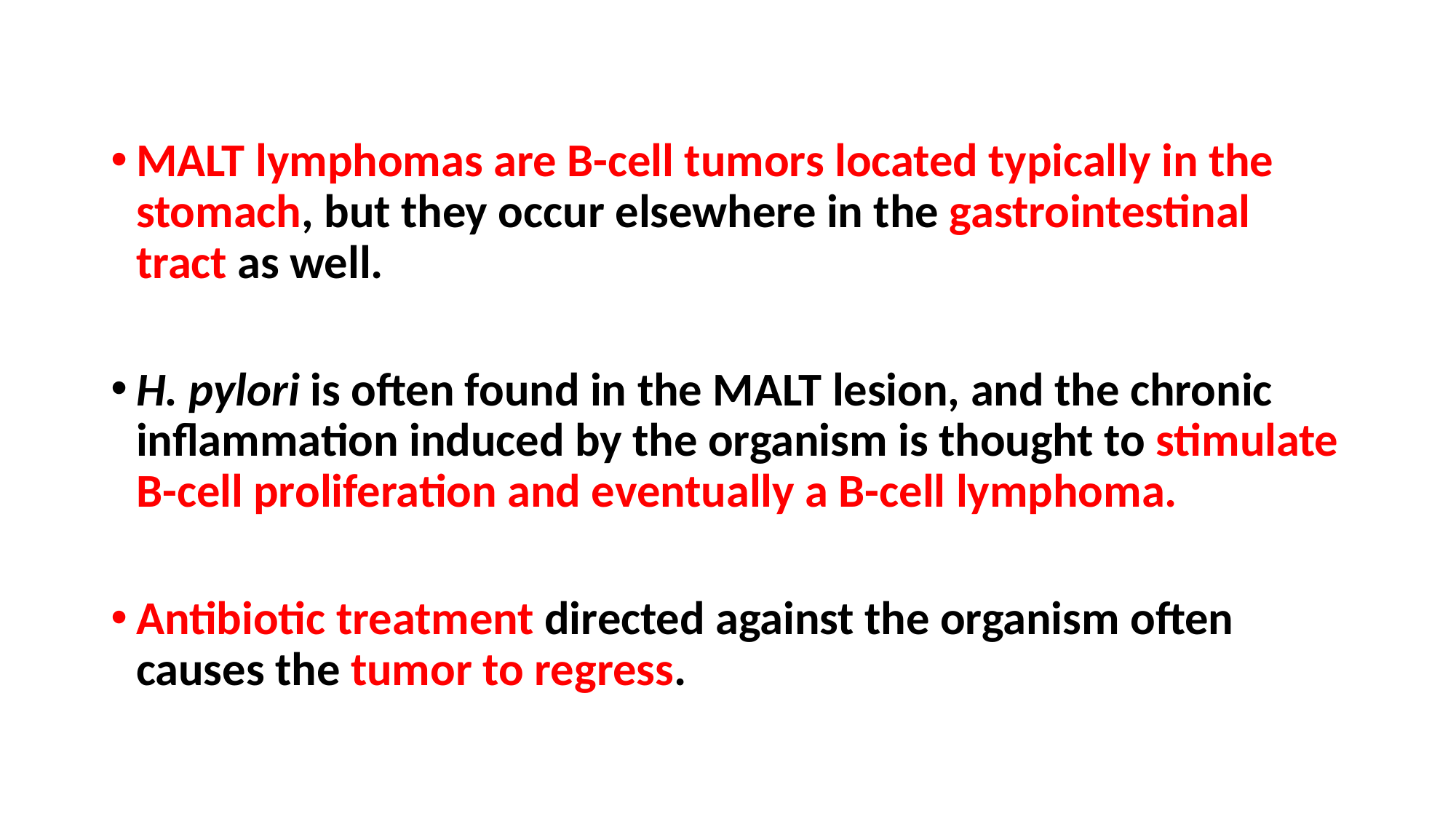

MALT lymphomas are B-cell tumors located typically in the stomach, but they occur elsewhere in the gastrointestinal tract as well.

H. pylori is often found in the MALT lesion, and the chronic inflammation induced by the organism is thought to stimulate B-cell proliferation and eventually a B-cell lymphoma.

Antibiotic treatment directed against the organism often causes the tumor to regress.